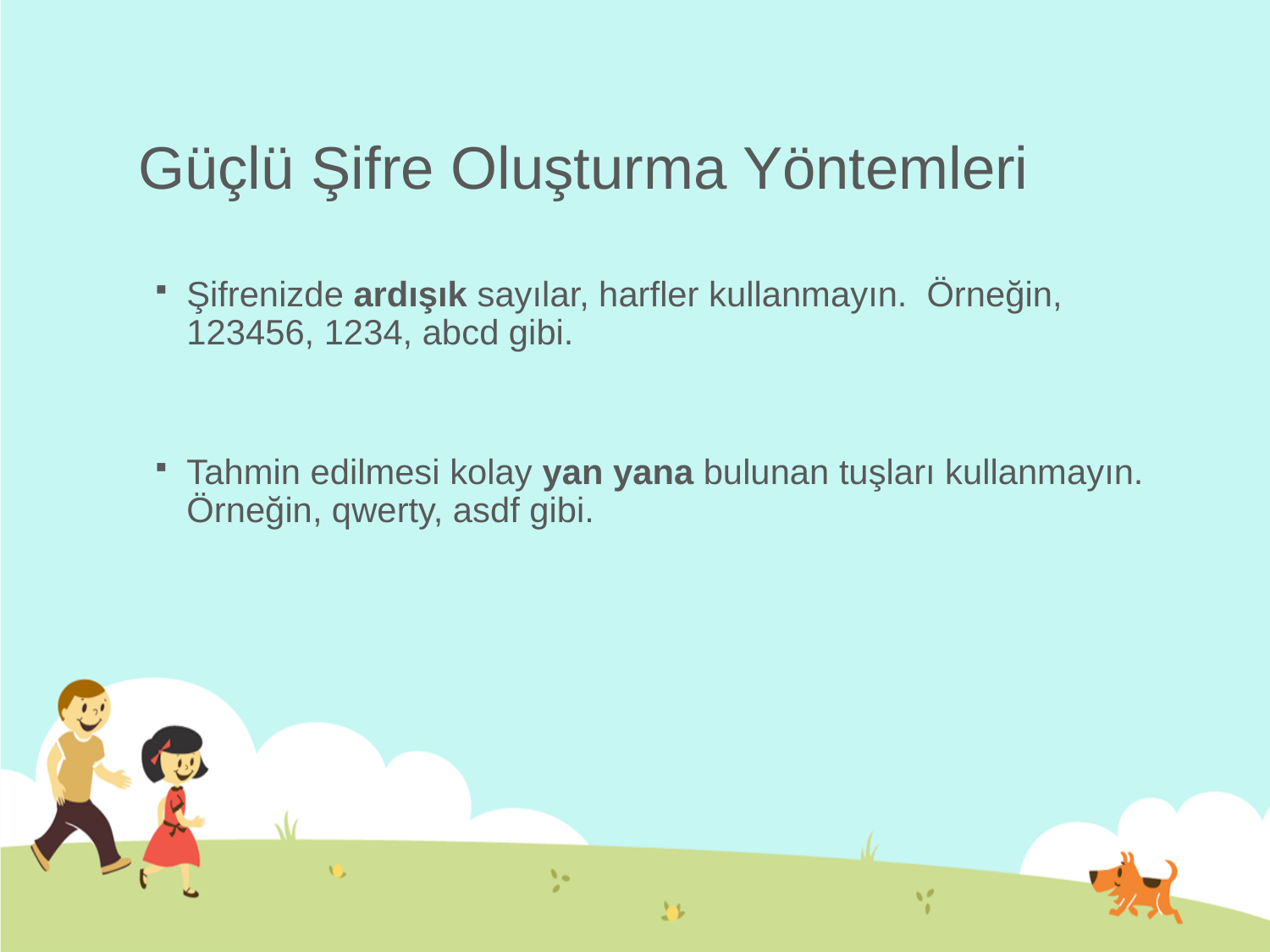

# Güçlü Şifre Oluşturma Yöntemleri
Şifrenizde ardışık sayılar, harfler kullanmayın.  Örneğin, 123456, 1234, abcd gibi.

Tahmin edilmesi kolay yan yana bulunan tuşları kullanmayın. Örneğin, qwerty, asdf gibi.